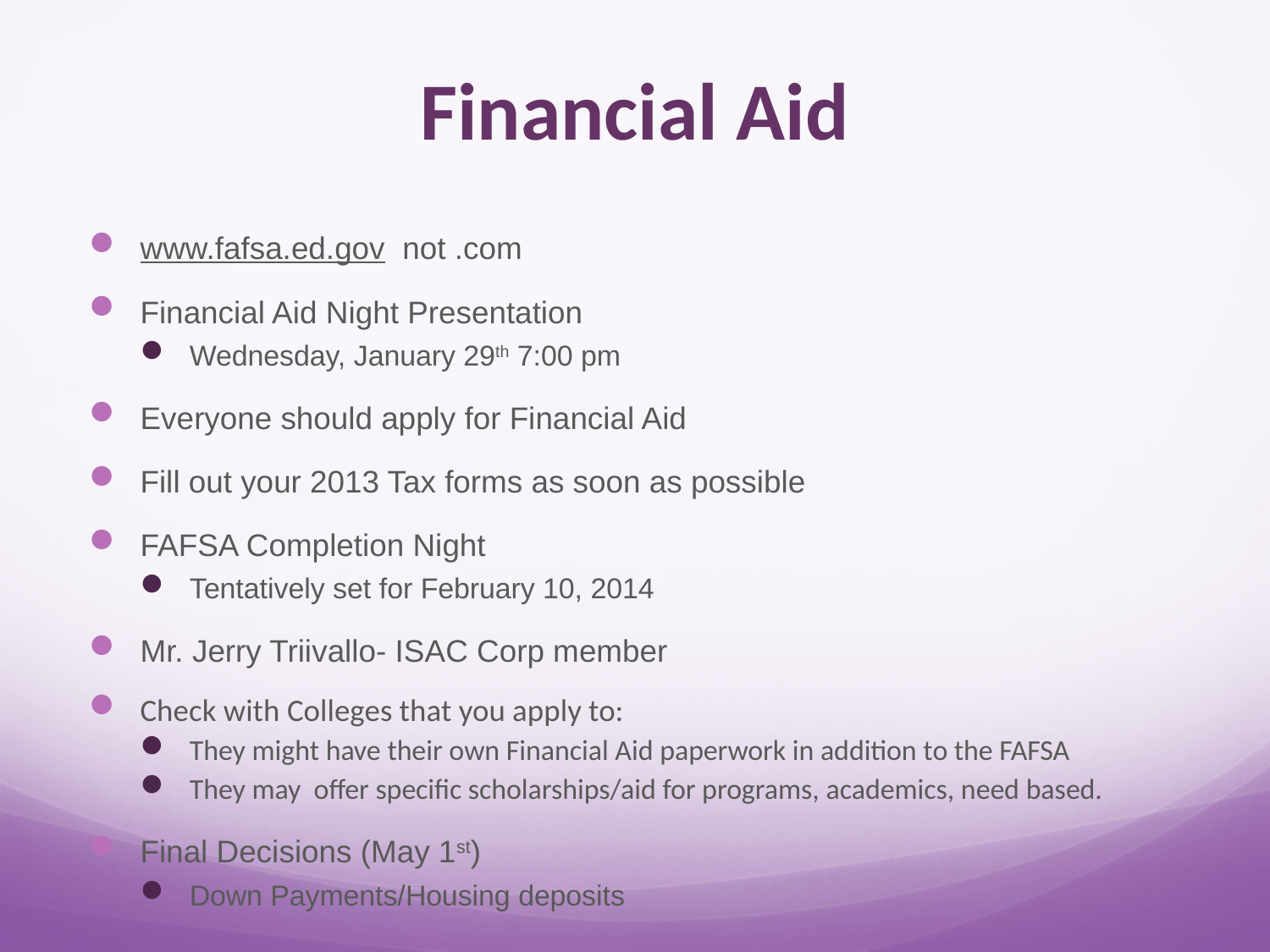

# Financial Aid
www.fafsa.ed.gov  not .com
Financial Aid Night Presentation
Wednesday, January 29th 7:00 pm
Everyone should apply for Financial Aid
Fill out your 2013 Tax forms as soon as possible
FAFSA Completion Night
Tentatively set for February 10, 2014
Mr. Jerry Triivallo- ISAC Corp member
Check with Colleges that you apply to:
They might have their own Financial Aid paperwork in addition to the FAFSA
They may  offer specific scholarships/aid for programs, academics, need based.
Final Decisions (May 1st)
Down Payments/Housing deposits